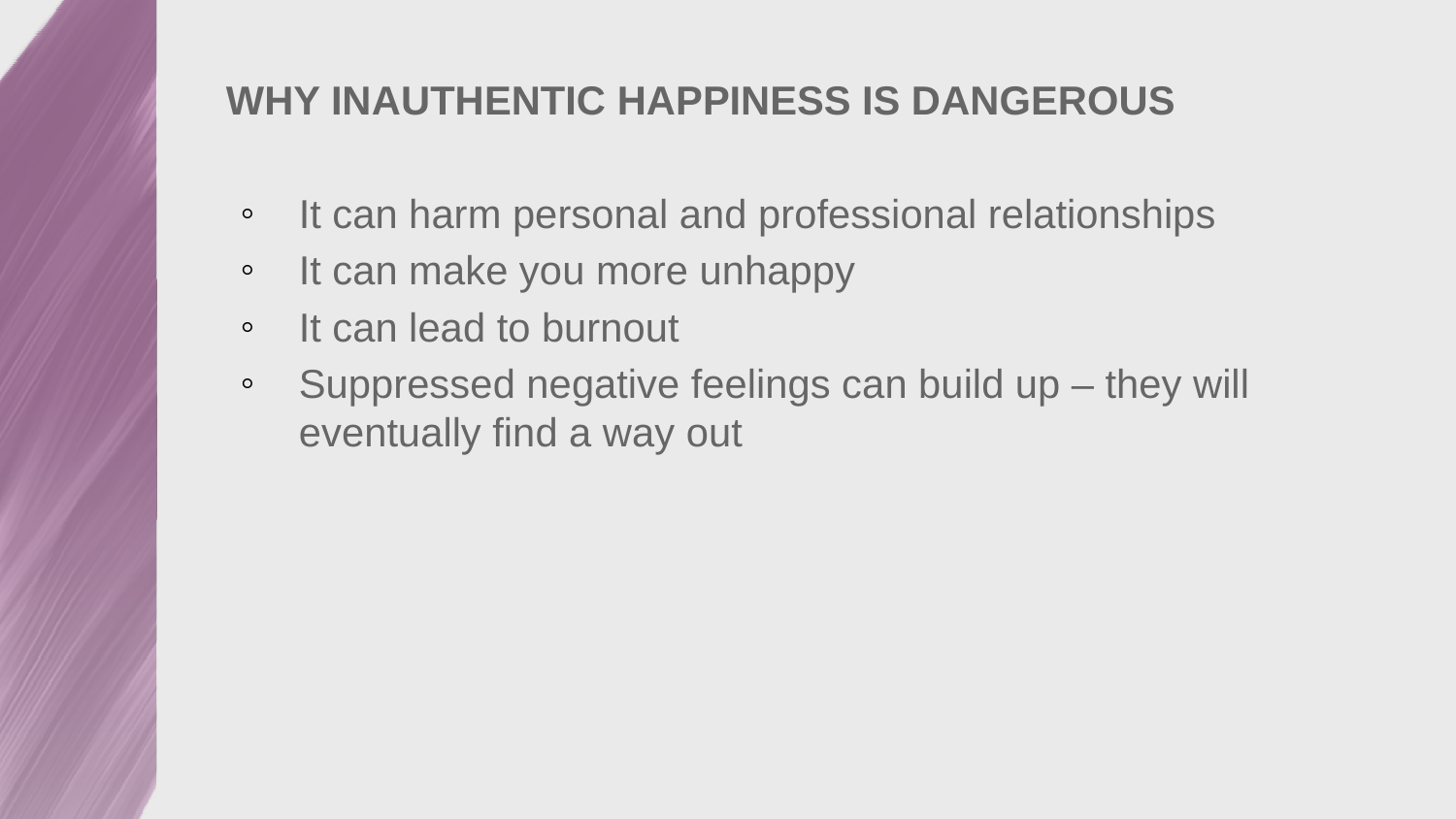

WHY INAUTHENTIC HAPPINESS IS DANGEROUS

It can harm personal and professional relationships
It can make you more unhappy
It can lead to burnout
Suppressed negative feelings can build up – they will eventually find a way out